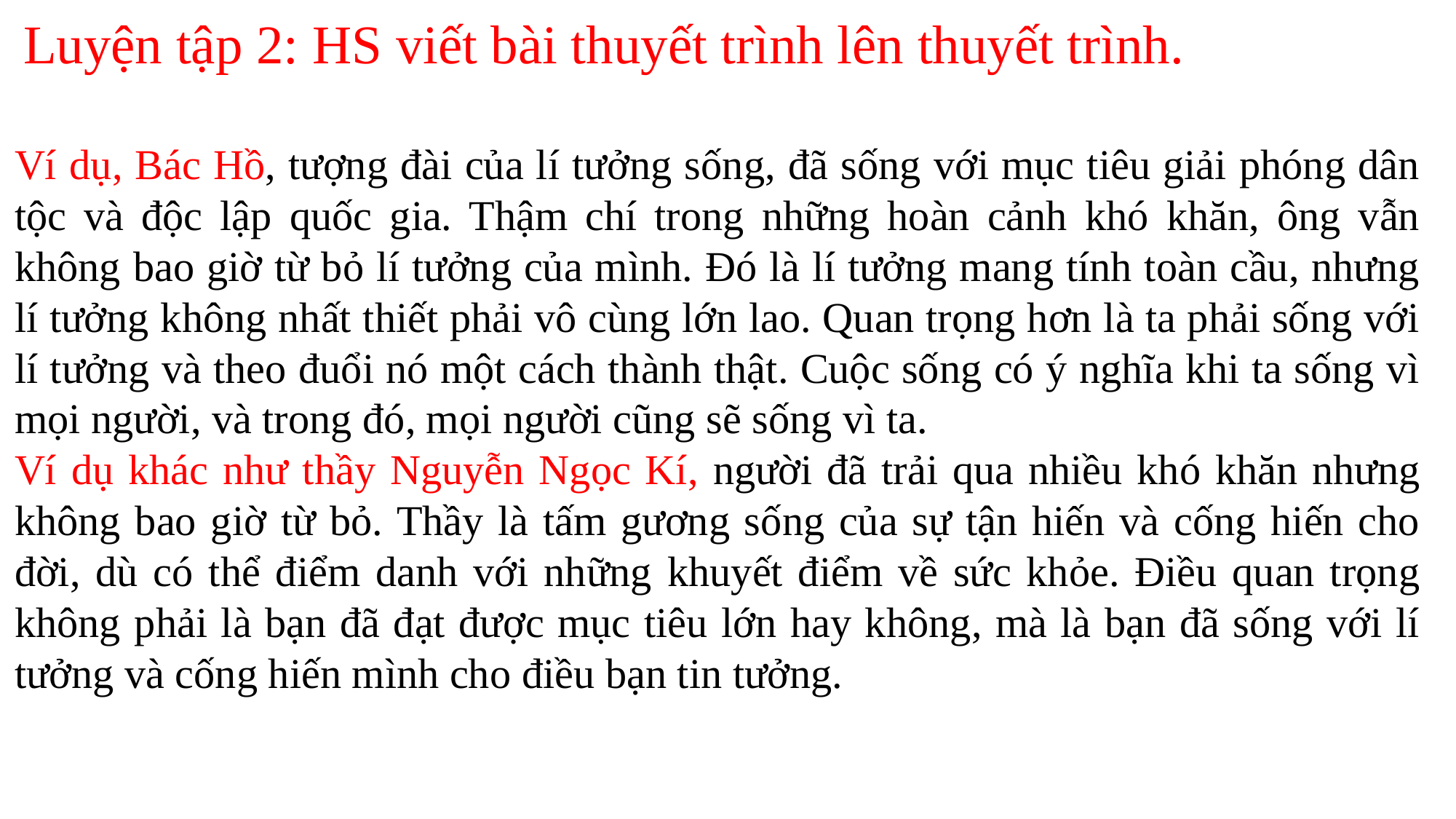

Luyện tập 2: HS viết bài thuyết trình lên thuyết trình.
Ví dụ, Bác Hồ, tượng đài của lí tưởng sống, đã sống với mục tiêu giải phóng dân tộc và độc lập quốc gia. Thậm chí trong những hoàn cảnh khó khăn, ông vẫn không bao giờ từ bỏ lí tưởng của mình. Đó là lí tưởng mang tính toàn cầu, nhưng lí tưởng không nhất thiết phải vô cùng lớn lao. Quan trọng hơn là ta phải sống với lí tưởng và theo đuổi nó một cách thành thật. Cuộc sống có ý nghĩa khi ta sống vì mọi người, và trong đó, mọi người cũng sẽ sống vì ta.
Ví dụ khác như thầy Nguyễn Ngọc Kí, người đã trải qua nhiều khó khăn nhưng không bao giờ từ bỏ. Thầy là tấm gương sống của sự tận hiến và cống hiến cho đời, dù có thể điểm danh với những khuyết điểm về sức khỏe. Điều quan trọng không phải là bạn đã đạt được mục tiêu lớn hay không, mà là bạn đã sống với lí tưởng và cống hiến mình cho điều bạn tin tưởng.